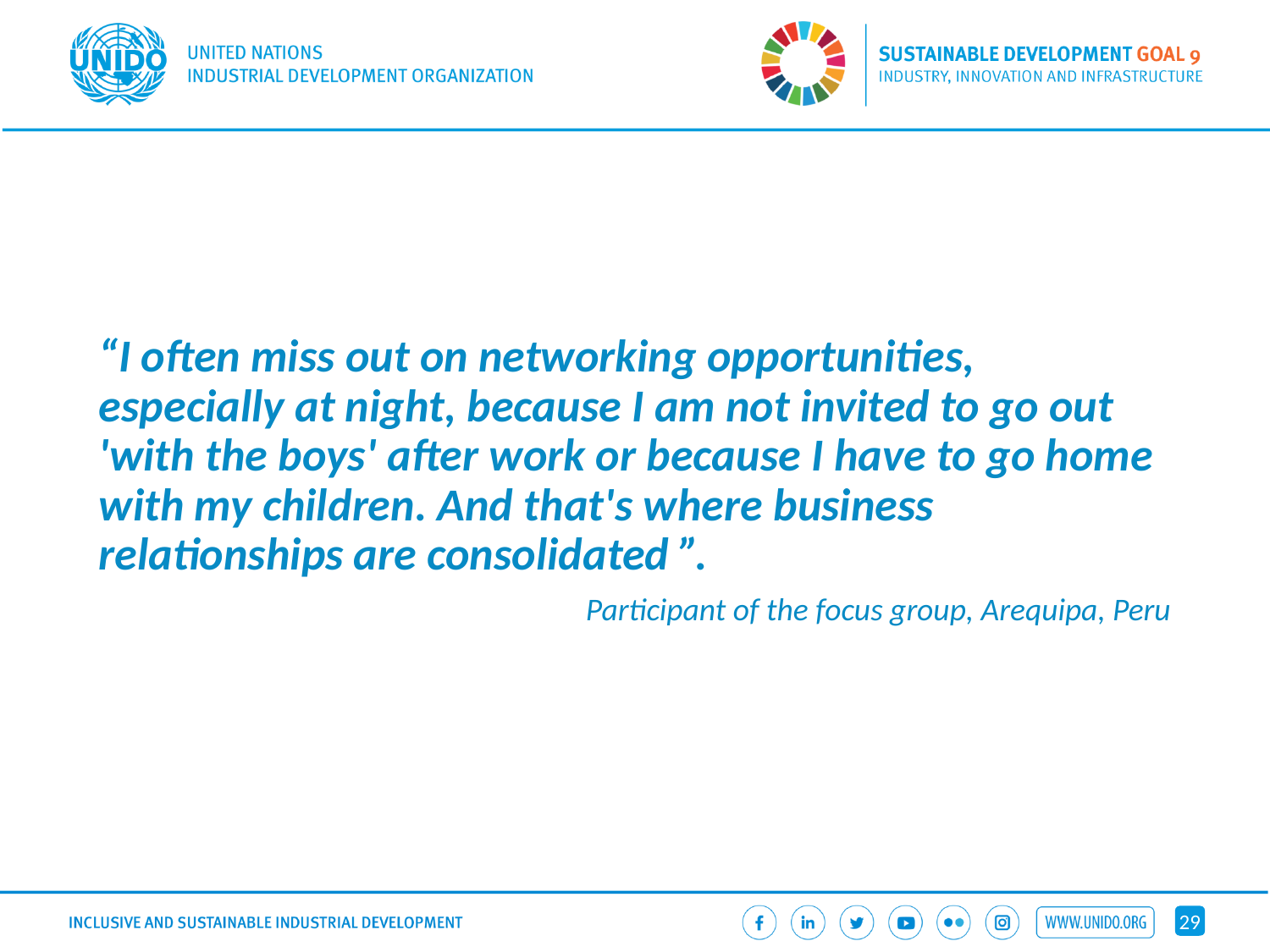

“I often miss out on networking opportunities, especially at night, because I am not invited to go out 'with the boys' after work or because I have to go home with my children. And that's where business relationships are consolidated ”.
 Participant of the focus group, Arequipa, Peru